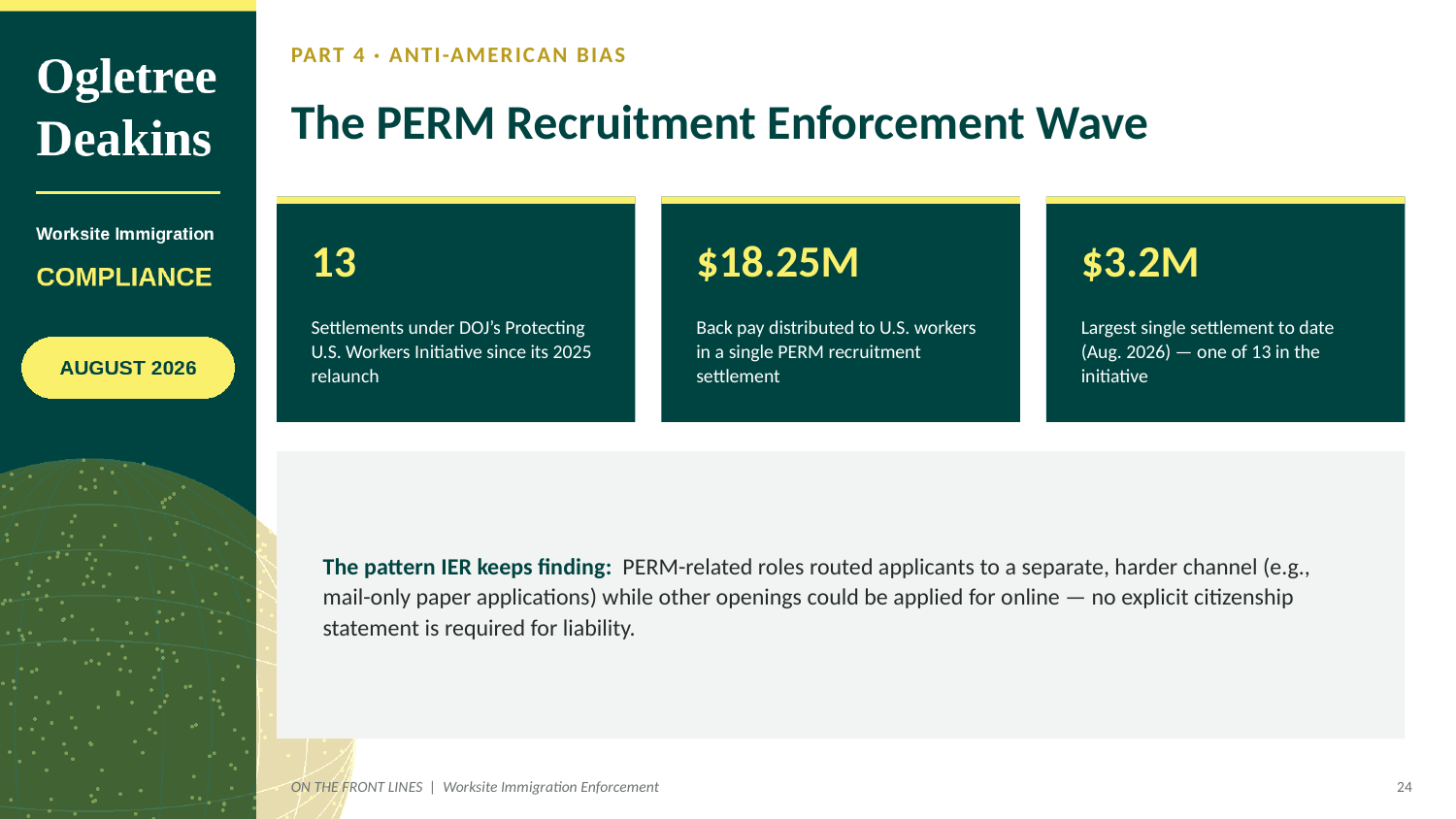

PART 4 · ANTI-AMERICAN BIAS
The PERM Recruitment Enforcement Wave

13
$18.25M
$3.2M
Settlements under DOJ’s Protecting U.S. Workers Initiative since its 2025 relaunch
Back pay distributed to U.S. workers in a single PERM recruitment settlement
Largest single settlement to date (Aug. 2026) — one of 13 in the initiative

The pattern IER keeps finding:  PERM-related roles routed applicants to a separate, harder channel (e.g., mail-only paper applications) while other openings could be applied for online — no explicit citizenship statement is required for liability.
ON THE FRONT LINES  |  Worksite Immigration Enforcement
24